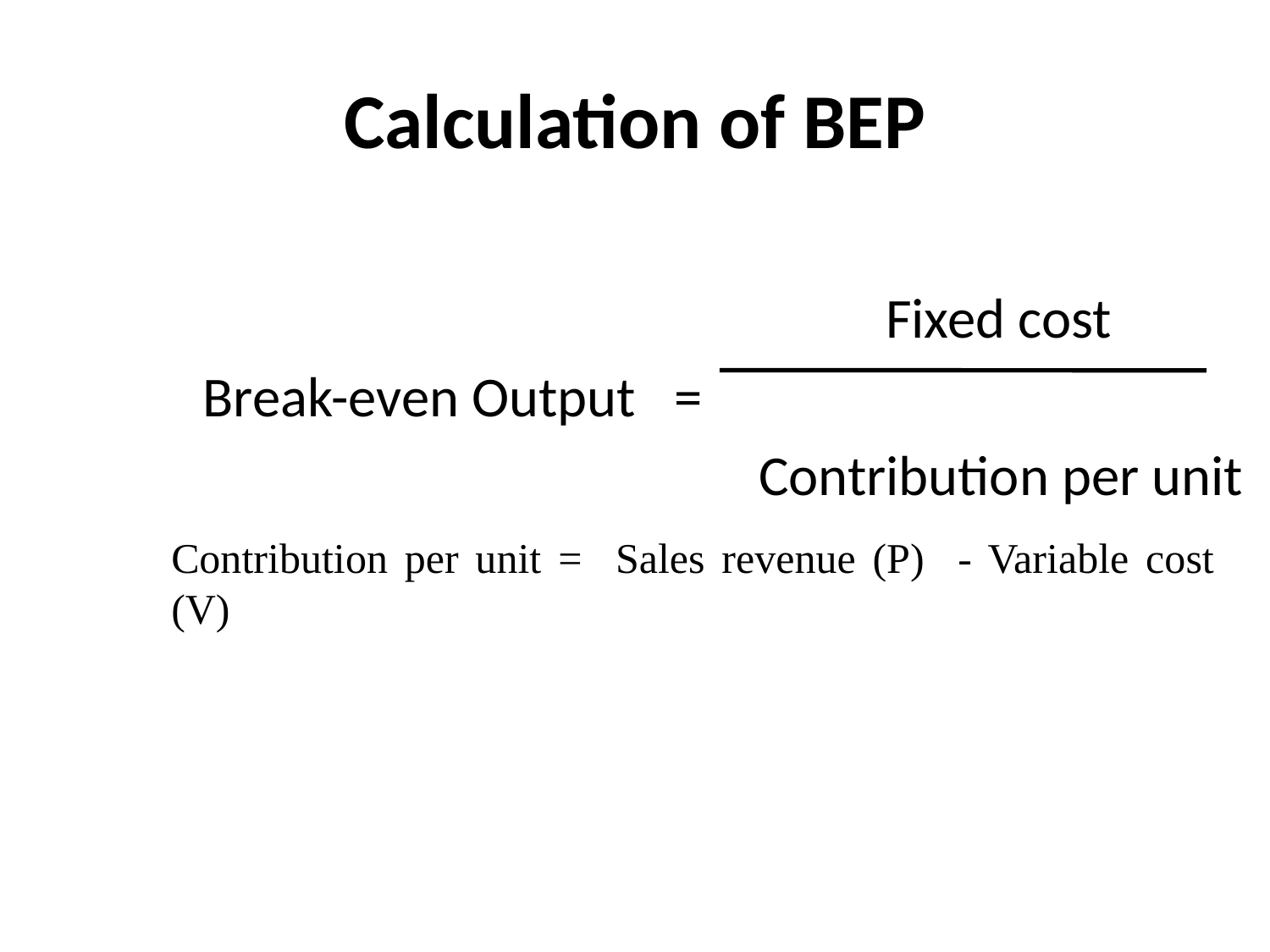

# Calculation of BEP
						Fixed cost
Break-even Output   =
					Contribution per unit
Contribution per unit =  Sales revenue (P)  - Variable cost (V)